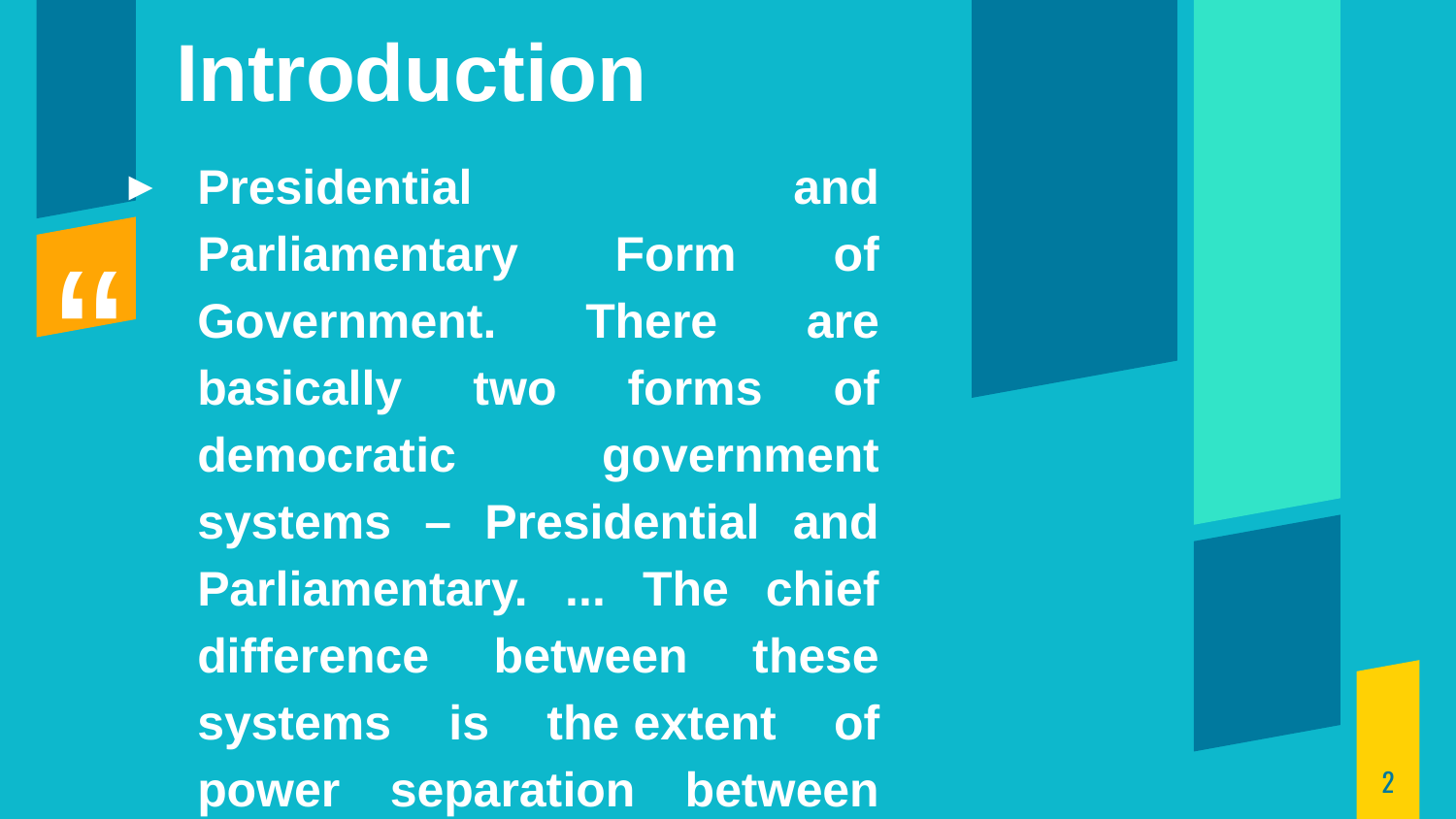

Introduction
Presidential and Parliamentary Form of Government. There are basically two forms of democratic government systems – Presidential and Parliamentary. ... The chief difference between these systems is the extent of power separation between the legislative, the executive and the judiciary.

2